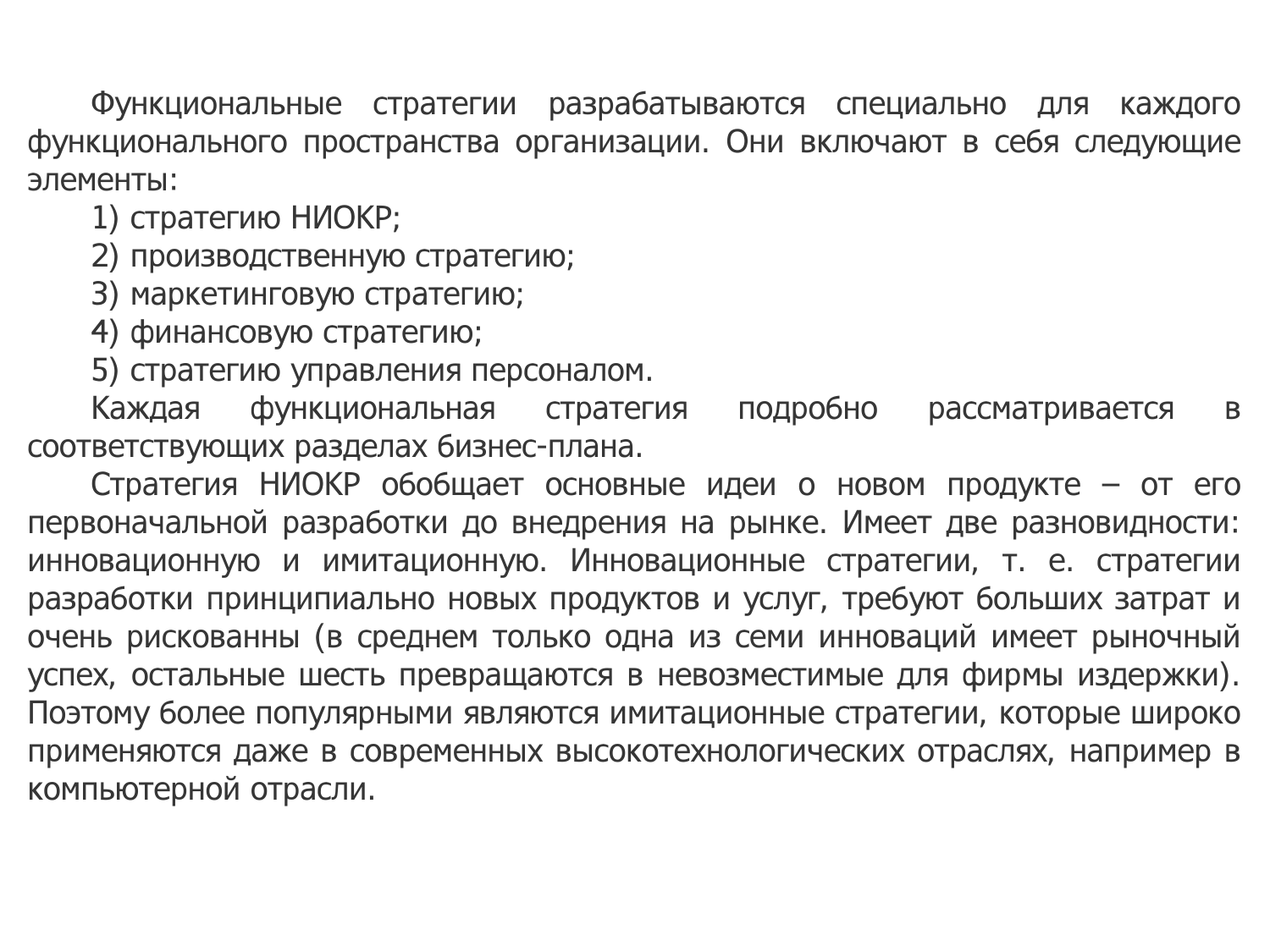

Функциональные стратегии разрабатываются специально для каждого функционального пространства организации. Они включают в себя следующие элементы:
1) стратегию НИОКР;
2) производственную стратегию;
3) маркетинговую стратегию;
4) финансовую стратегию;
5) стратегию управления персоналом.
Каждая функциональная стратегия подробно рассматривается в соответствующих разделах бизнес-плана.
Стратегия НИОКР обобщает основные идеи о новом продукте – от его первоначальной разработки до внедрения на рынке. Имеет две разновидности: инновационную и имитационную. Инновационные стратегии, т. е. стратегии разработки принципиально новых продуктов и услуг, требуют больших затрат и очень рискованны (в среднем только одна из семи инноваций имеет рыночный успех, остальные шесть превращаются в невозместимые для фирмы издержки). Поэтому более популярными являются имитационные стратегии, которые широко применяются даже в современных высокотехнологических отраслях, например в компьютерной отрасли.